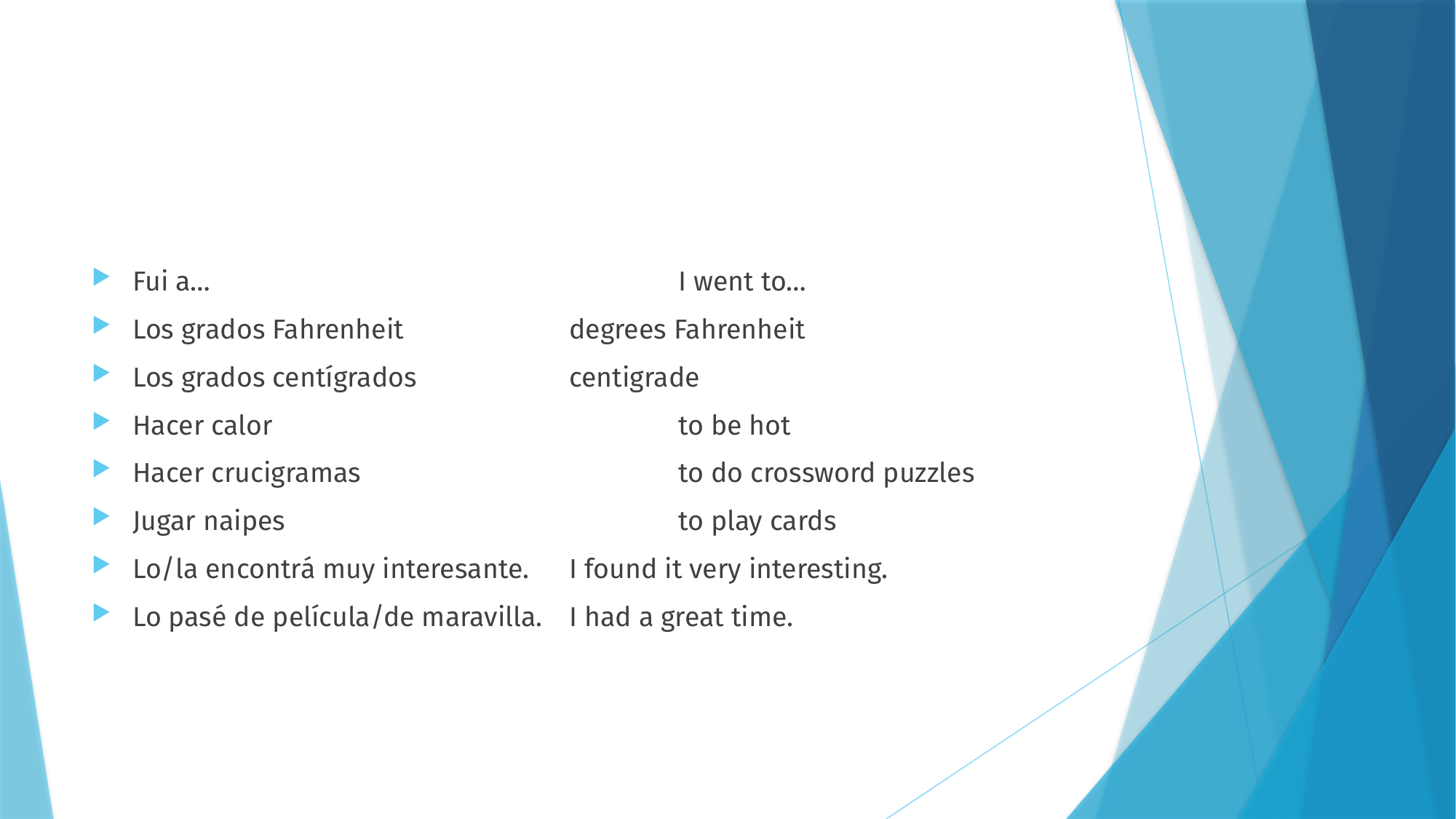

#
Fui a…					I went to…
Los grados Fahrenheit		degrees Fahrenheit
Los grados centígrados		centigrade
Hacer calor				to be hot
Hacer crucigramas			to do crossword puzzles
Jugar naipes				to play cards
Lo/la encontrá muy interesante.	I found it very interesting.
Lo pasé de película/de maravilla.	I had a great time.